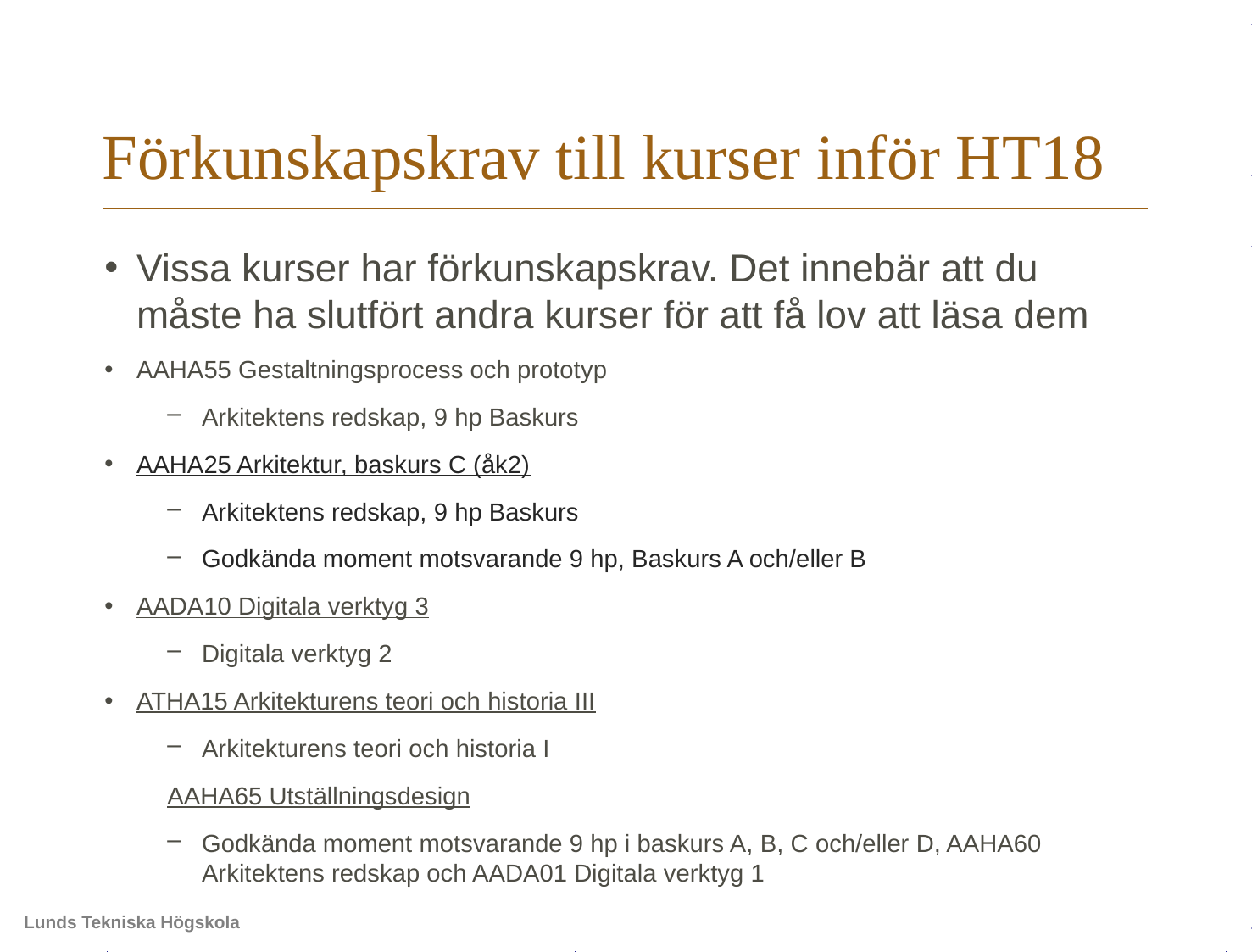

# Förkunskapskrav till kurser inför HT18
Vissa kurser har förkunskapskrav. Det innebär att du måste ha slutfört andra kurser för att få lov att läsa dem
AAHA55 Gestaltningsprocess och prototyp
Arkitektens redskap, 9 hp Baskurs
AAHA25 Arkitektur, baskurs C (åk2)
Arkitektens redskap, 9 hp Baskurs
Godkända moment motsvarande 9 hp, Baskurs A och/eller B
AADA10 Digitala verktyg 3
Digitala verktyg 2
ATHA15 Arkitekturens teori och historia III
Arkitekturens teori och historia I
AAHA65 Utställningsdesign
Godkända moment motsvarande 9 hp i baskurs A, B, C och/eller D, AAHA60 Arkitektens redskap och AADA01 Digitala verktyg 1